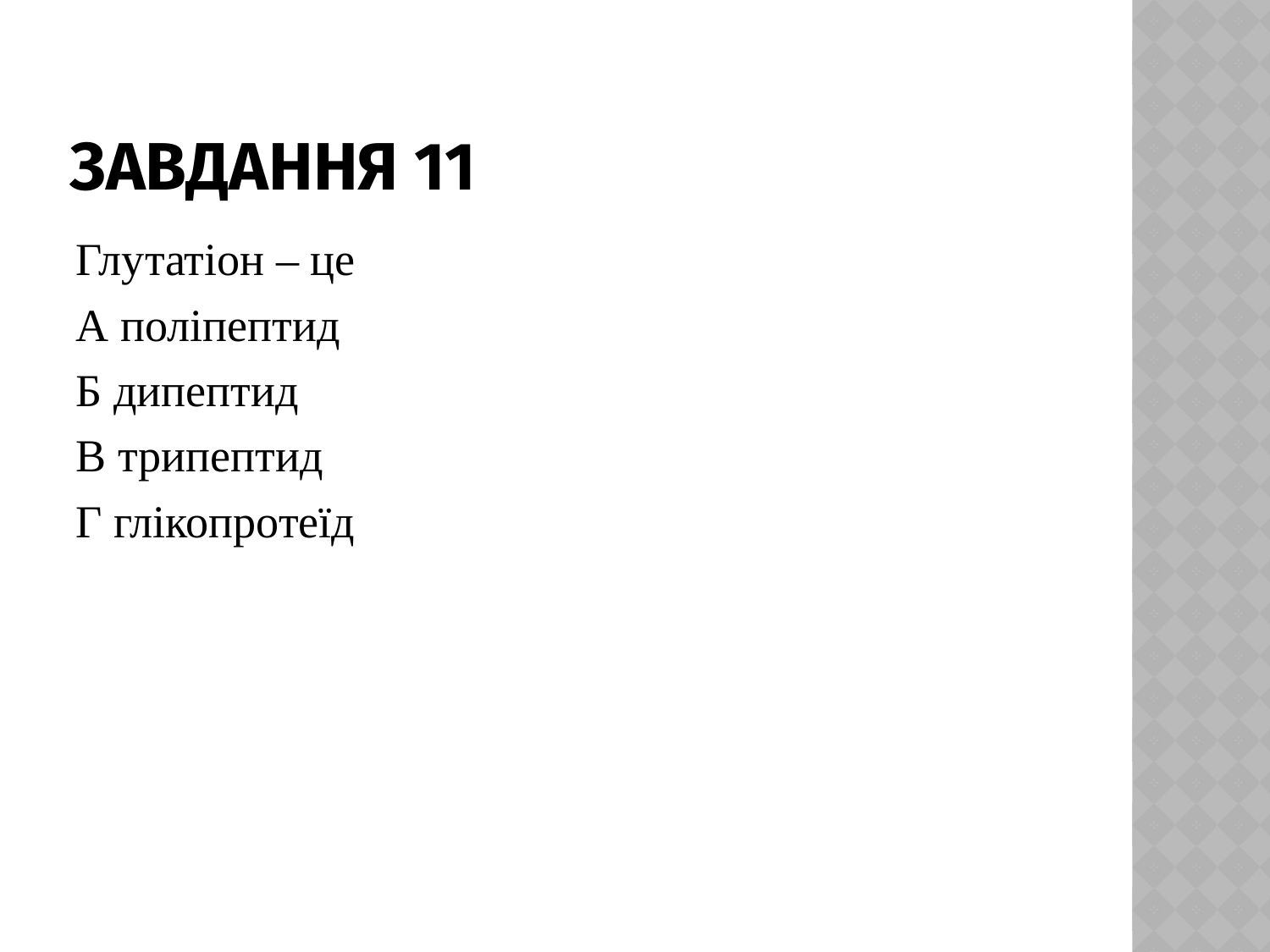

# Завдання 11
Глутатіон – це
А поліпептид
Б дипептид
В трипептид
Г глікопротеїд